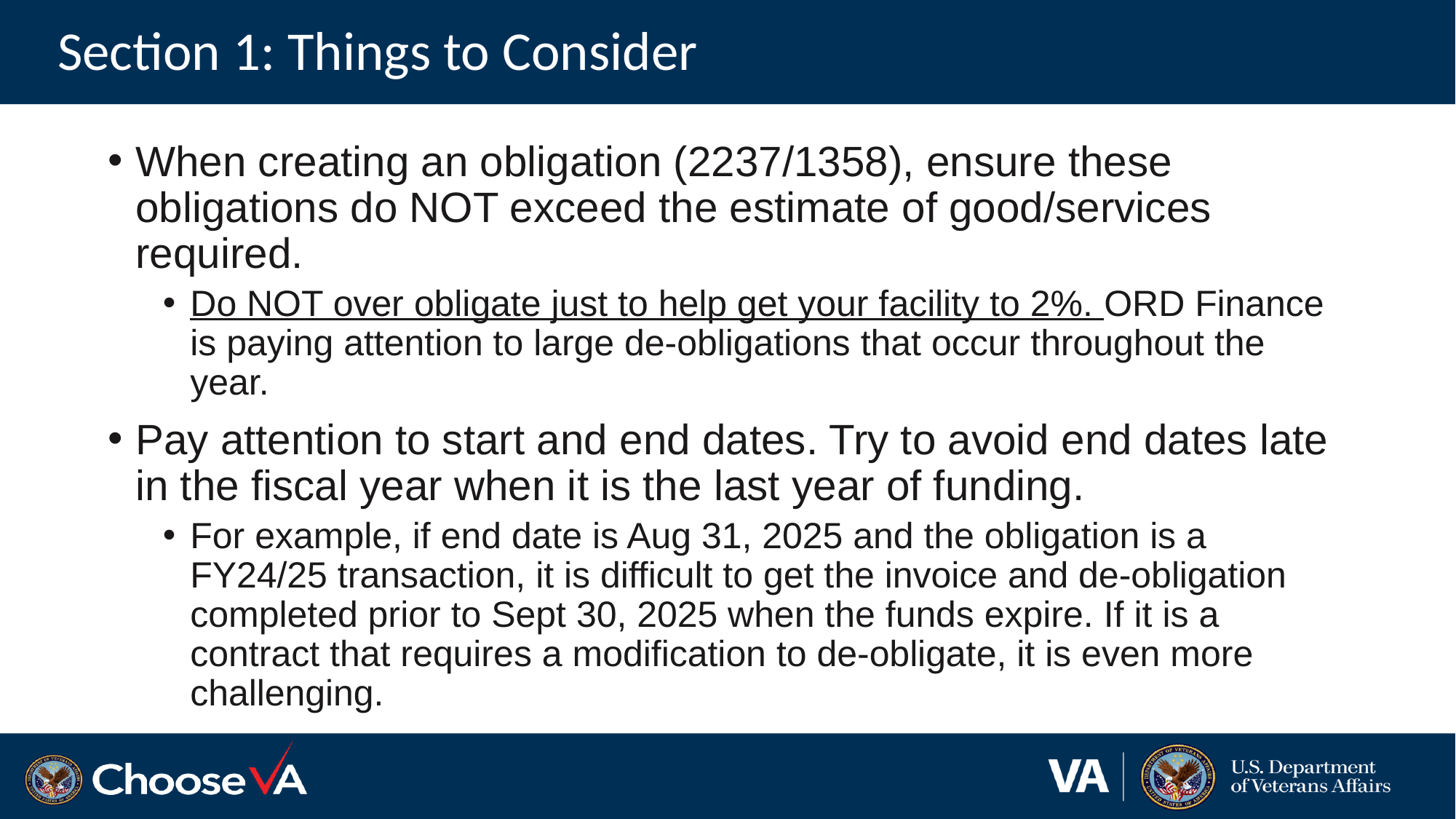

# Section 1: Things to Consider

When creating an obligation (2237/1358), ensure these obligations do NOT exceed the estimate of good/services required.
Do NOT over obligate just to help get your facility to 2%. ORD Finance is paying attention to large de-obligations that occur throughout the year.
Pay attention to start and end dates. Try to avoid end dates late in the fiscal year when it is the last year of funding.
For example, if end date is Aug 31, 2025 and the obligation is a FY24/25 transaction, it is difficult to get the invoice and de-obligation completed prior to Sept 30, 2025 when the funds expire. If it is a contract that requires a modification to de-obligate, it is even more challenging.